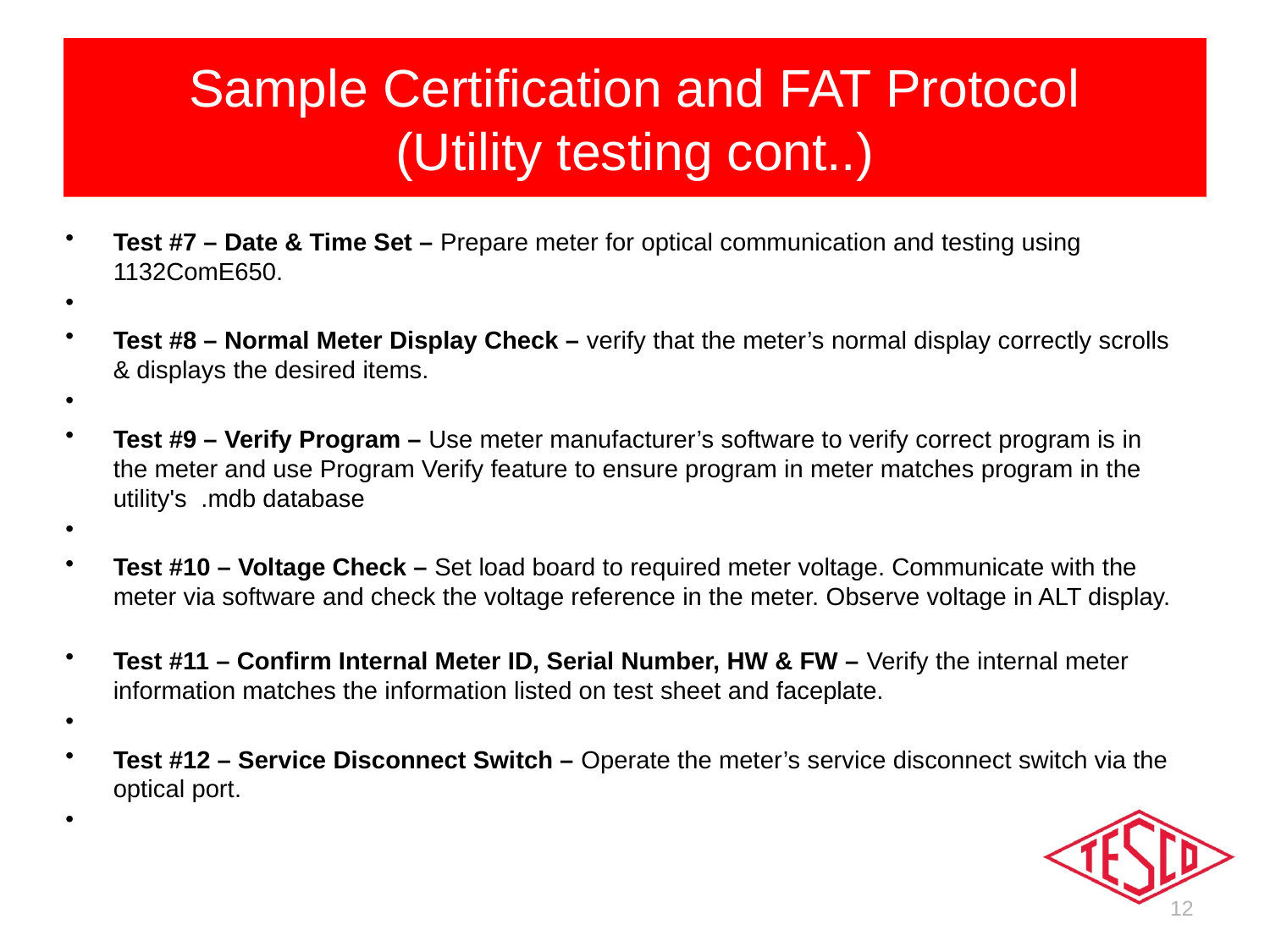

# Sample Certification and FAT Protocol (Utility testing cont..)
Test #7 – Date & Time Set – Prepare meter for optical communication and testing using 1132ComE650.

Test #8 – Normal Meter Display Check – verify that the meter’s normal display correctly scrolls & displays the desired items.

Test #9 – Verify Program – Use meter manufacturer’s software to verify correct program is in the meter and use Program Verify feature to ensure program in meter matches program in the utility's  .mdb database

Test #10 – Voltage Check – Set load board to required meter voltage. Communicate with the meter via software and check the voltage reference in the meter. Observe voltage in ALT display.
Test #11 – Confirm Internal Meter ID, Serial Number, HW & FW – Verify the internal meter information matches the information listed on test sheet and faceplate.

Test #12 – Service Disconnect Switch – Operate the meter’s service disconnect switch via the optical port.

12